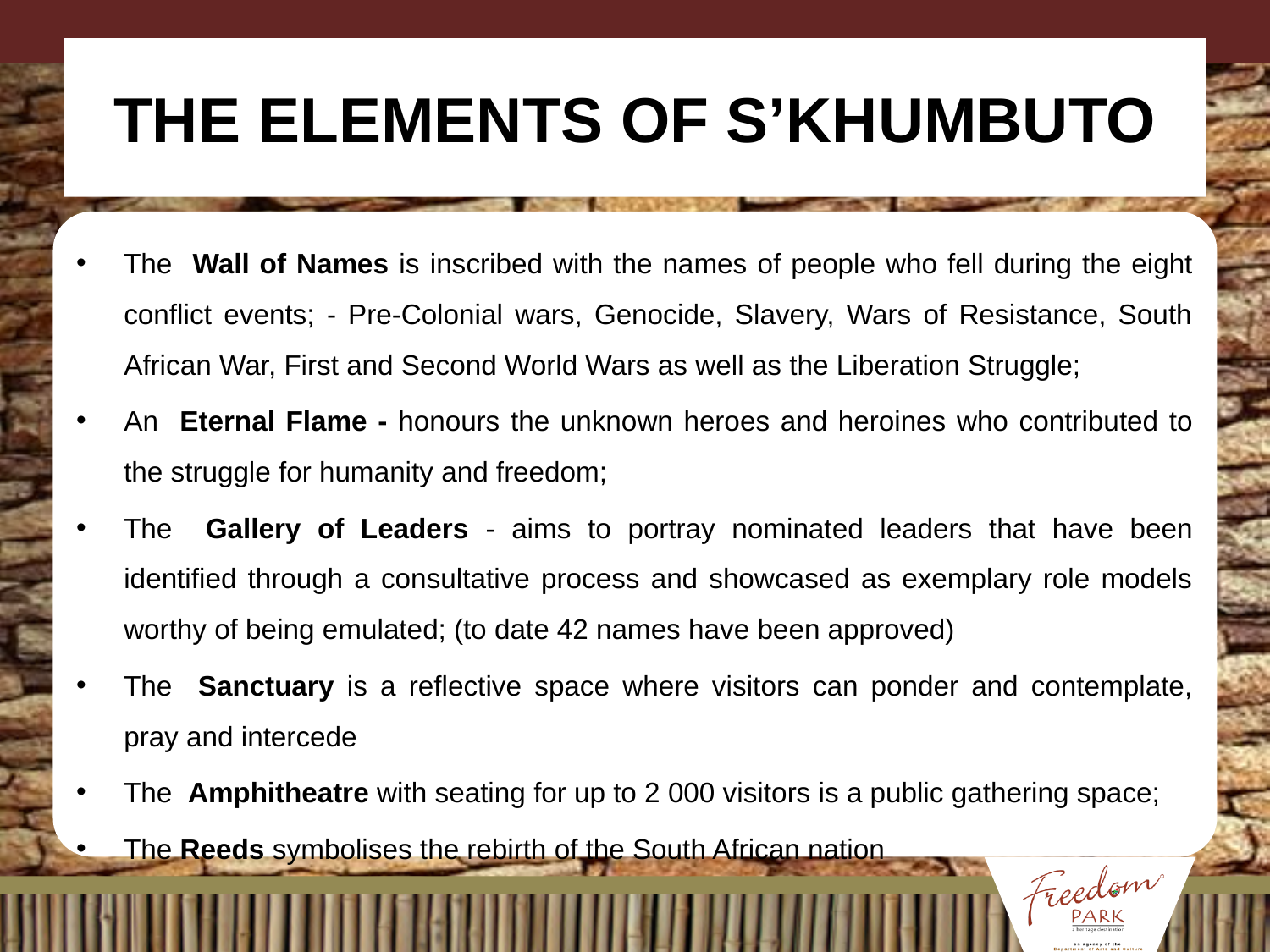

# THE ELEMENTS OF S’KHUMBUTO
The  Wall of Names is inscribed with the names of people who fell during the eight conflict events; - Pre-Colonial wars, Genocide, Slavery, Wars of Resistance, South African War, First and Second World Wars as well as the Liberation Struggle;
An  Eternal Flame - honours the unknown heroes and heroines who contributed to the struggle for humanity and freedom;
The  Gallery of Leaders - aims to portray nominated leaders that have been identified through a consultative process and showcased as exemplary role models worthy of being emulated; (to date 42 names have been approved)
The  Sanctuary is a reflective space where visitors can ponder and contemplate, pray and intercede
The  Amphitheatre with seating for up to 2 000 visitors is a public gathering space;
The Reeds symbolises the rebirth of the South African nation